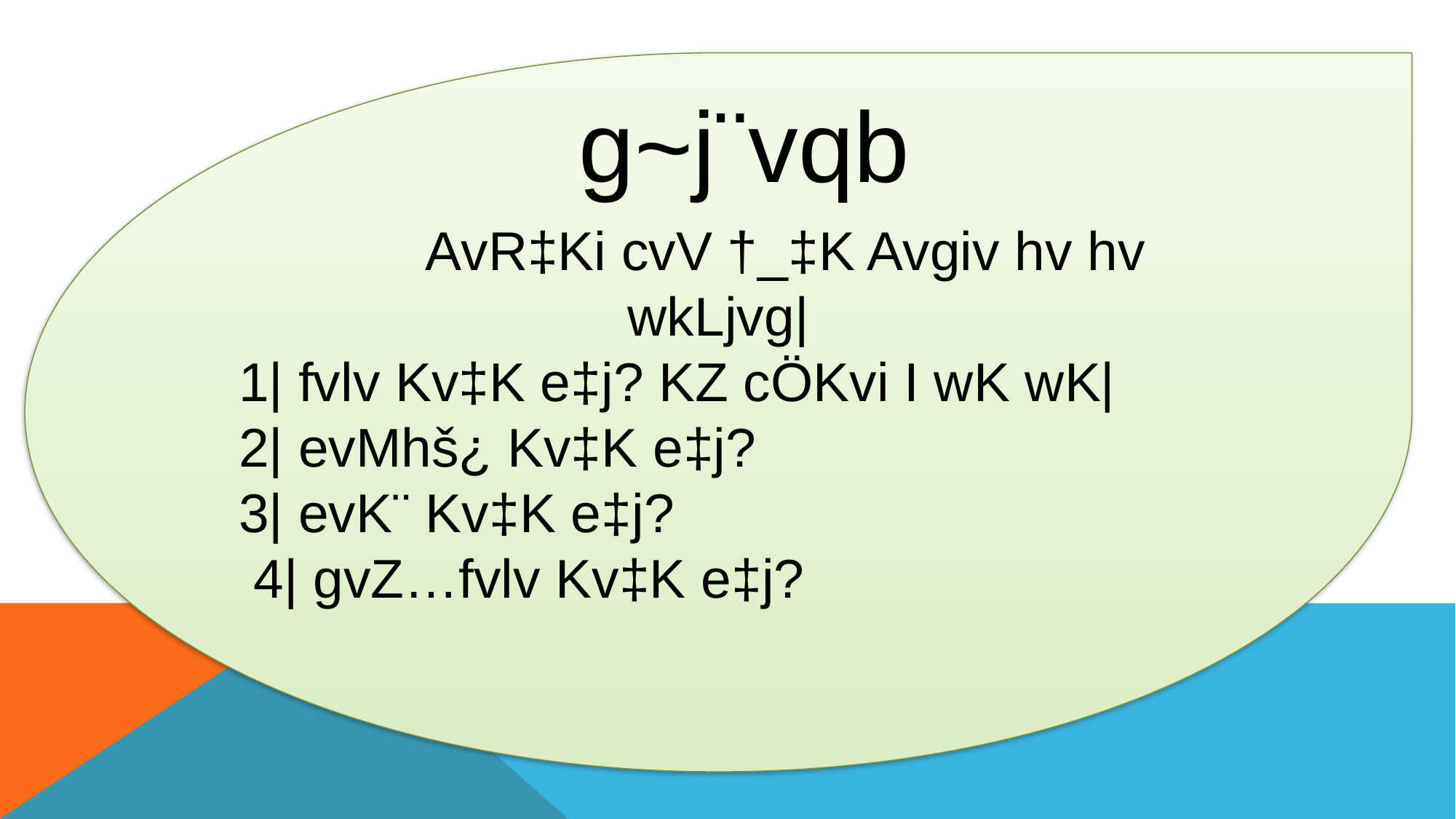

AvR‡Ki cvV †_‡K Avgiv hv hv wkLjvg|
1| fvlv Kv‡K e‡j? KZ cÖKvi I wK wK|
2| evMhš¿ Kv‡K e‡j?
3| evK¨ Kv‡K e‡j?
 4| gvZ…fvlv Kv‡K e‡j?
g~j¨vqb